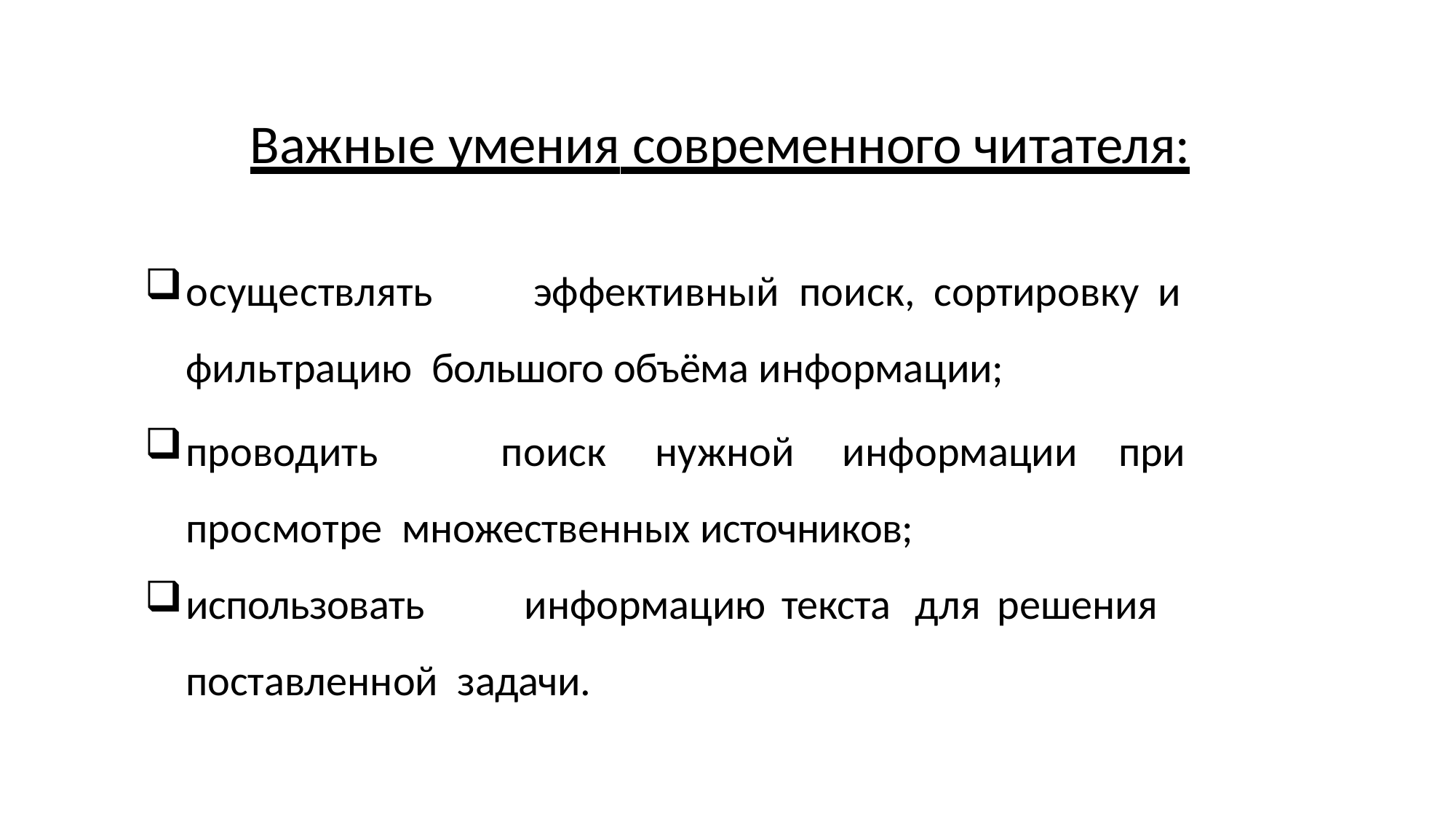

# Важные умения современного читателя:
осуществлять	эффективный	поиск,	сортировку	и	фильтрацию  большого объёма информации;
проводить	поиск	нужной	информации	при	просмотре  множественных источников;
использовать	информацию	текста	для	решения поставленной  задачи.